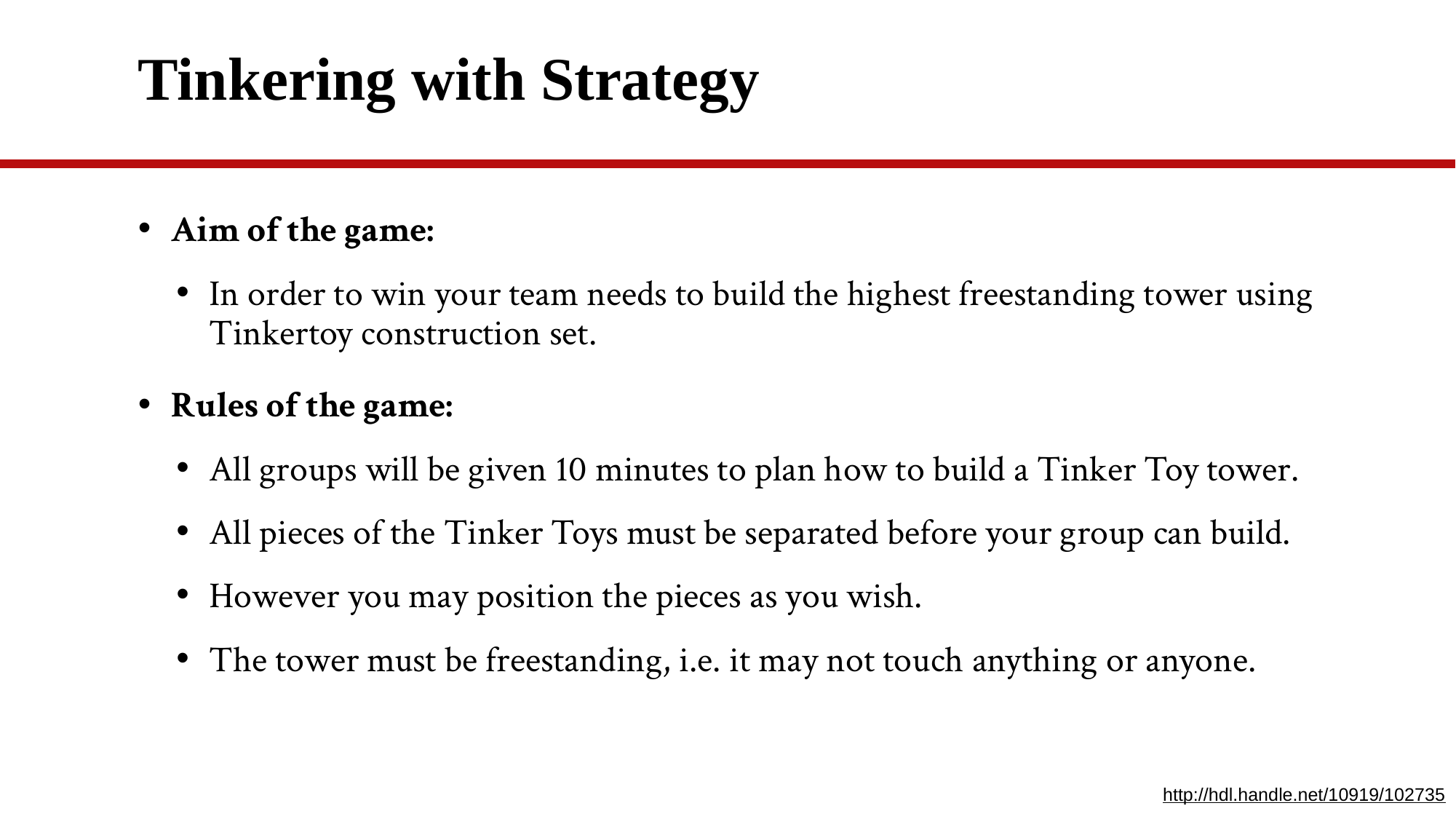

# Tinkering with Strategy
Aim of the game:
In order to win your team needs to build the highest freestanding tower using Tinkertoy construction set.
Rules of the game:
All groups will be given 10 minutes to plan how to build a Tinker Toy tower.
All pieces of the Tinker Toys must be separated before your group can build.
However you may position the pieces as you wish.
The tower must be freestanding, i.e. it may not touch anything or anyone.

http://hdl.handle.net/10919/102735